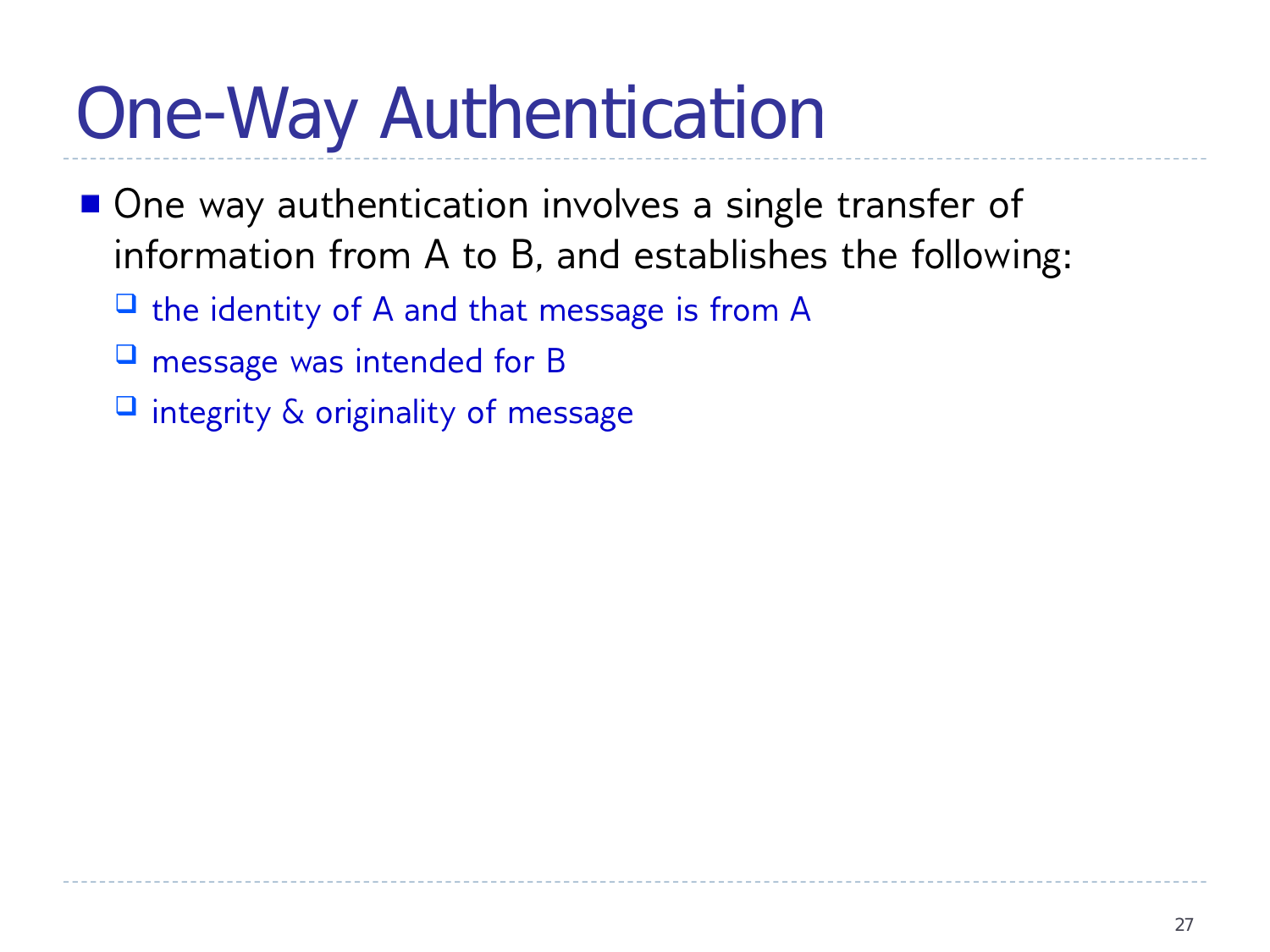

One-Way Authentication
One way authentication involves a single transfer of information from A to B, and establishes the following:
the identity of A and that message is from A
message was intended for B
integrity & originality of message
27